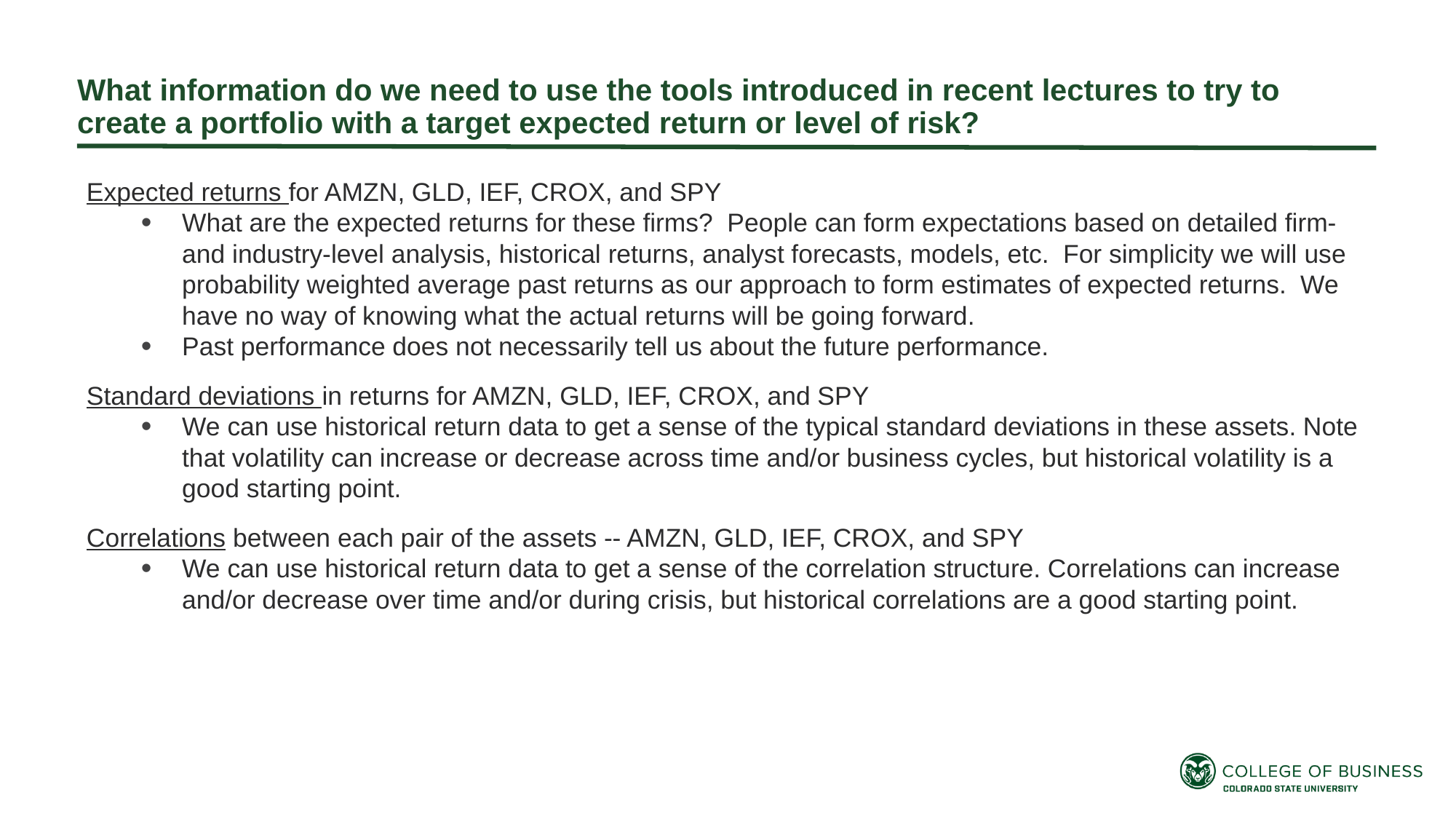

What information do we need to use the tools introduced in recent lectures to try to create a portfolio with a target expected return or level of risk?
Expected returns for AMZN, GLD, IEF, CROX, and SPY
What are the expected returns for these firms?  People can form expectations based on detailed firm- and industry-level analysis, historical returns, analyst forecasts, models, etc.  For simplicity we will use probability weighted average past returns as our approach to form estimates of expected returns.  We have no way of knowing what the actual returns will be going forward.
Past performance does not necessarily tell us about the future performance.
Standard deviations in returns for AMZN, GLD, IEF, CROX, and SPY
We can use historical return data to get a sense of the typical standard deviations in these assets. Note that volatility can increase or decrease across time and/or business cycles, but historical volatility is a good starting point.
Correlations between each pair of the assets -- AMZN, GLD, IEF, CROX, and SPY
We can use historical return data to get a sense of the correlation structure. Correlations can increase and/or decrease over time and/or during crisis, but historical correlations are a good starting point.